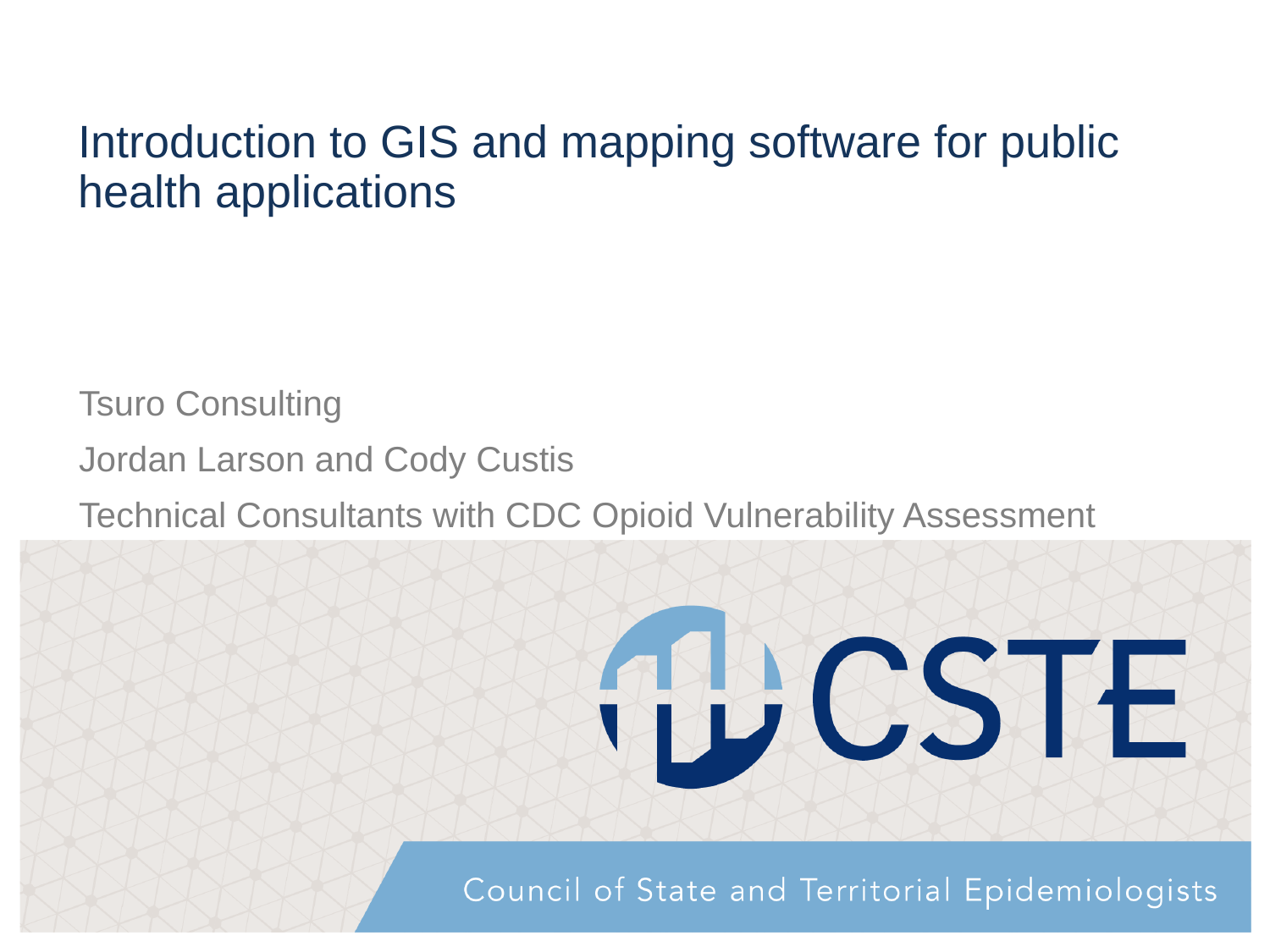

# Introduction to GIS and mapping software for public health applications
Tsuro Consulting
Jordan Larson and Cody Custis
Technical Consultants with CDC Opioid Vulnerability Assessment